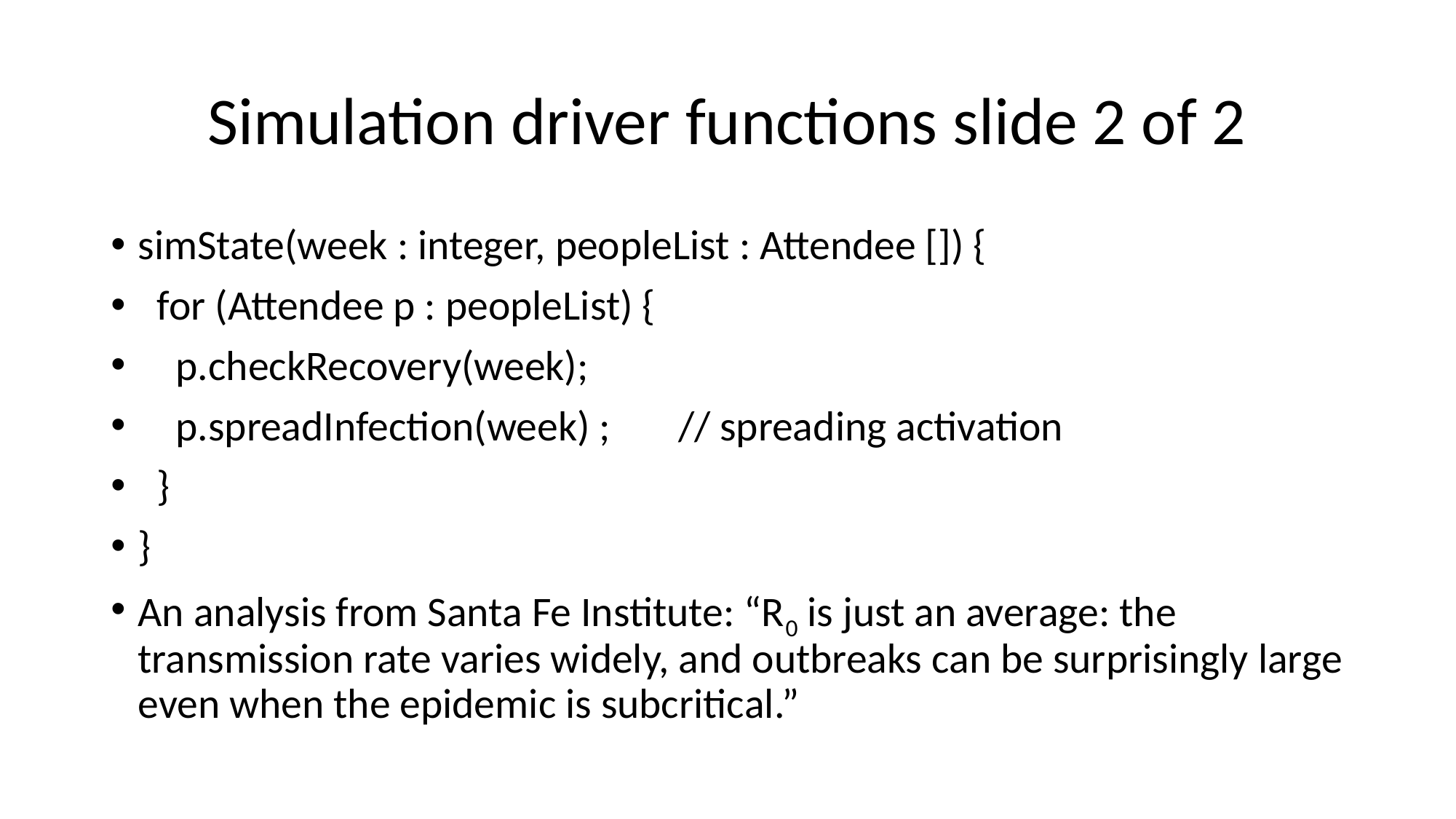

# Simulation driver functions slide 2 of 2
simState(week : integer, peopleList : Attendee []) {
  for (Attendee p : peopleList) {
    p.checkRecovery(week);
    p.spreadInfection(week) ;	// spreading activation
  }
}
An analysis from Santa Fe Institute: “R0 is just an average: the transmission rate varies widely, and outbreaks can be surprisingly large even when the epidemic is subcritical.”